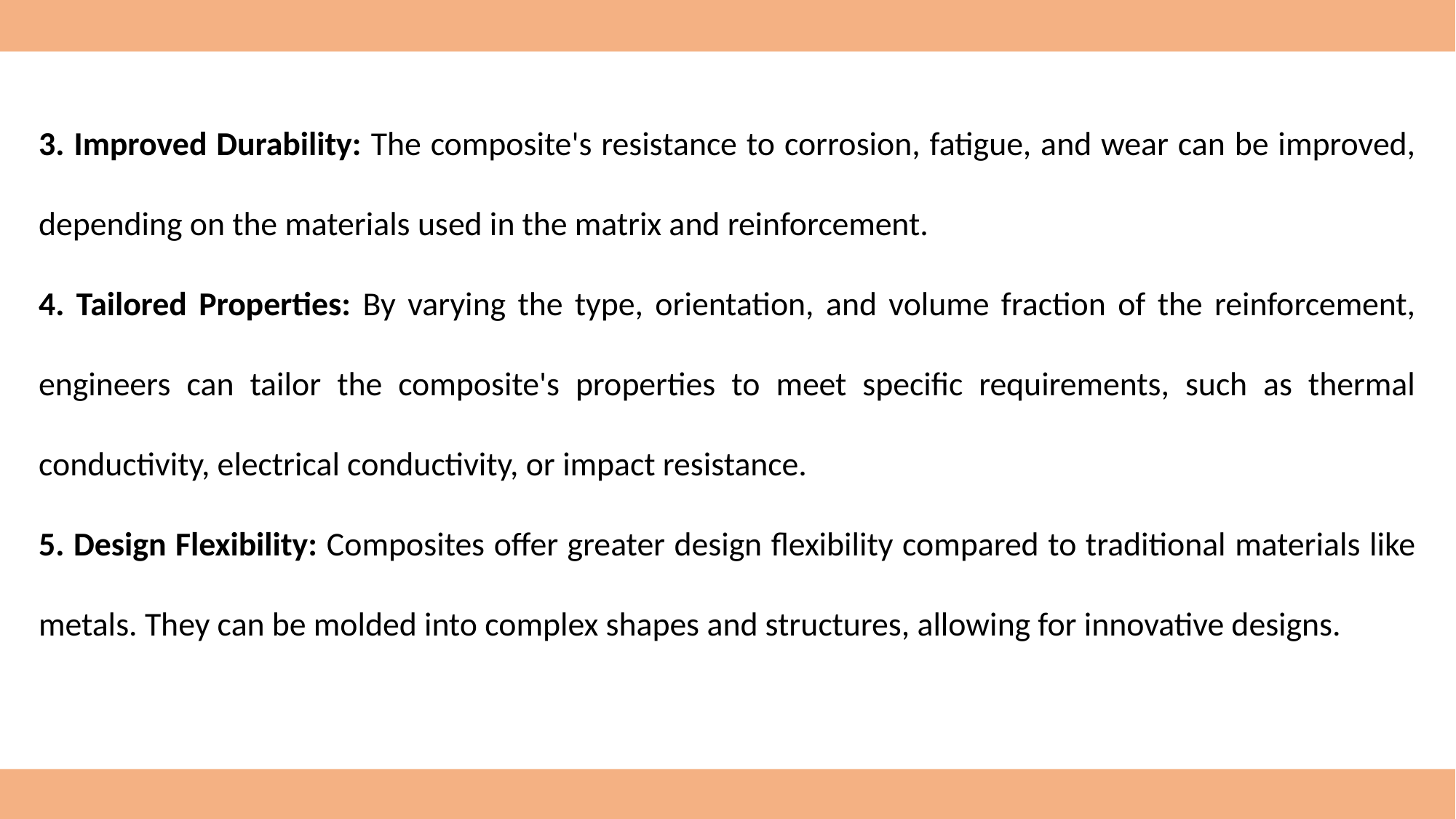

3. Improved Durability: The composite's resistance to corrosion, fatigue, and wear can be improved, depending on the materials used in the matrix and reinforcement.
4. Tailored Properties: By varying the type, orientation, and volume fraction of the reinforcement, engineers can tailor the composite's properties to meet specific requirements, such as thermal conductivity, electrical conductivity, or impact resistance.
5. Design Flexibility: Composites offer greater design flexibility compared to traditional materials like metals. They can be molded into complex shapes and structures, allowing for innovative designs.